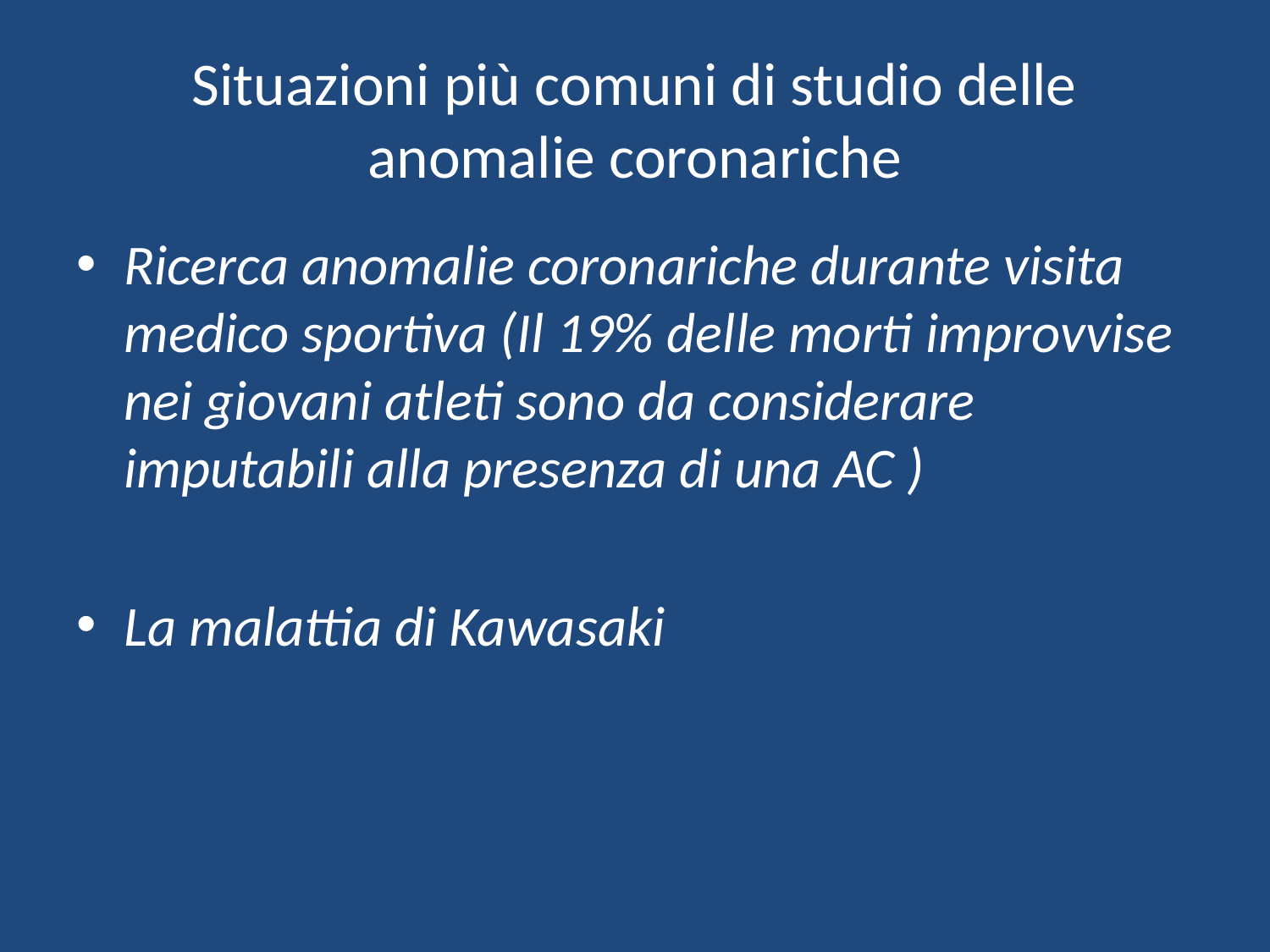

# Situazioni più comuni di studio delle anomalie coronariche
Ricerca anomalie coronariche durante visita medico sportiva (Il 19% delle morti improvvise nei giovani atleti sono da considerare imputabili alla presenza di una AC )

La malattia di Kawasaki